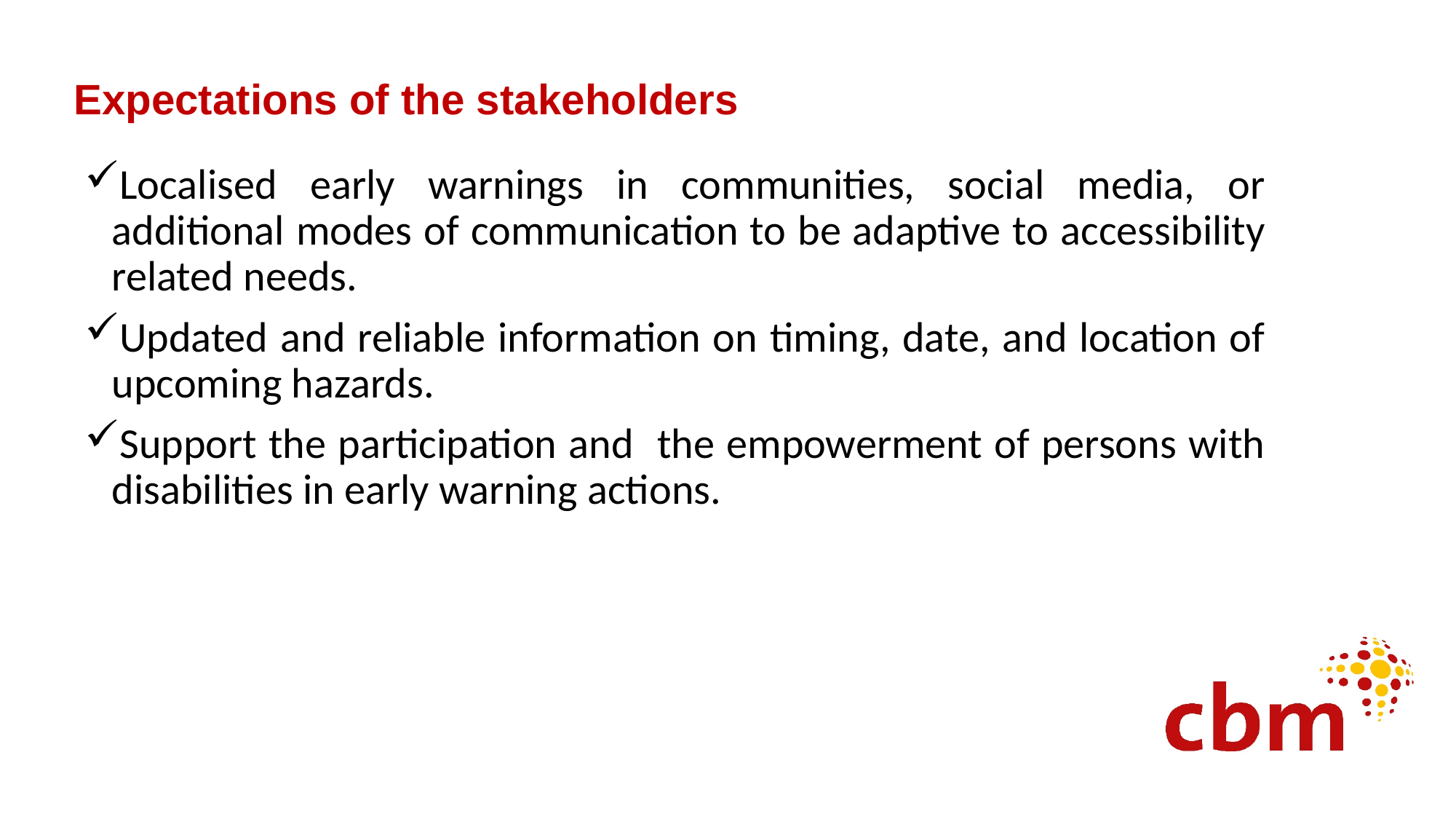

# Expectations of the stakeholders
Localised early warnings in communities, social media, or additional modes of communication to be adaptive to accessibility related needs.
Updated and reliable information on timing, date, and location of upcoming hazards.
Support the participation and  the empowerment of persons with disabilities in early warning actions.